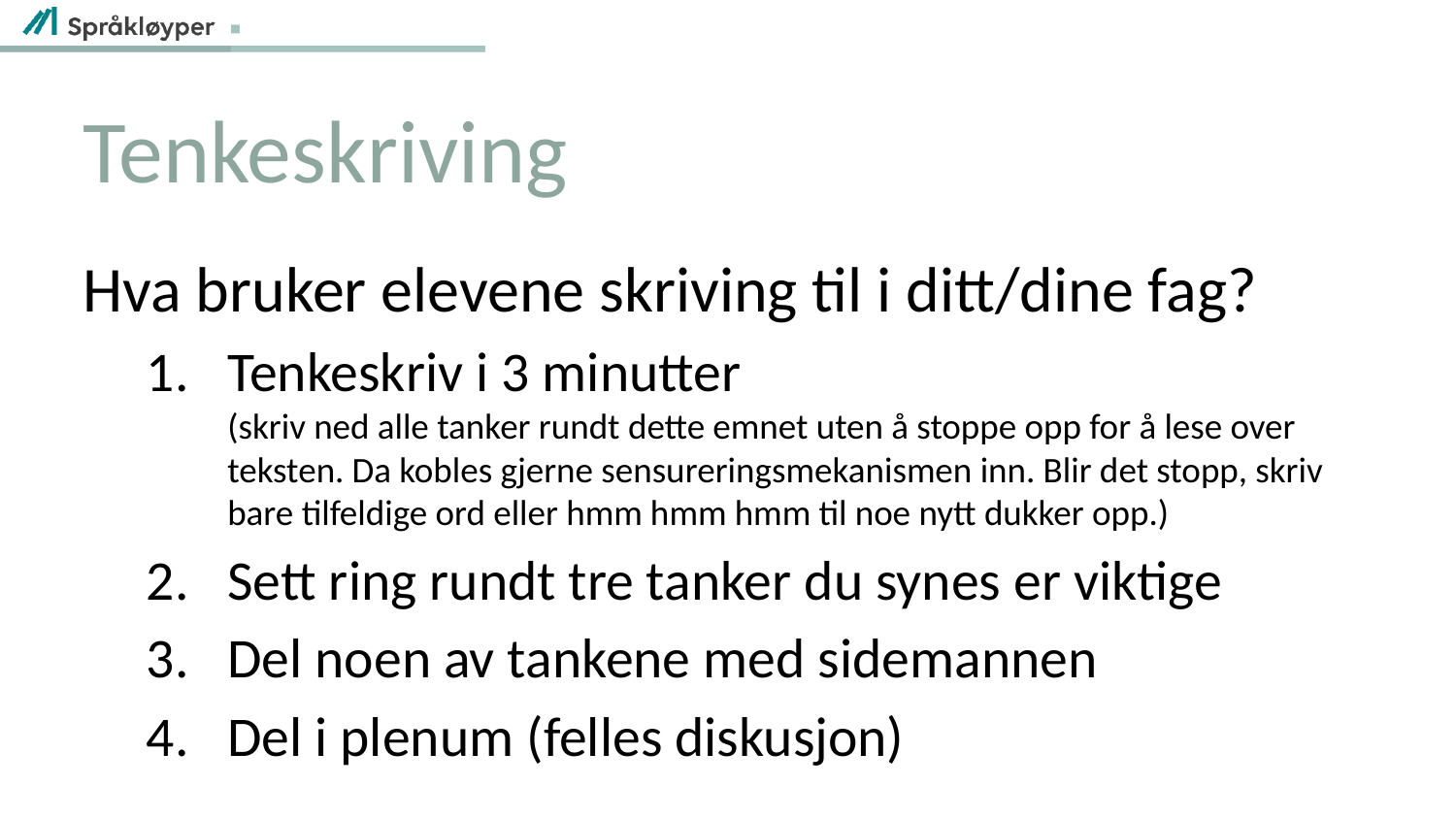

# Tenkeskriving
Hva bruker elevene skriving til i ditt/dine fag?
Tenkeskriv i 3 minutter
(skriv ned alle tanker rundt dette emnet uten å stoppe opp for å lese over teksten. Da kobles gjerne sensureringsmekanismen inn. Blir det stopp, skriv bare tilfeldige ord eller hmm hmm hmm til noe nytt dukker opp.)
Sett ring rundt tre tanker du synes er viktige
Del noen av tankene med sidemannen
Del i plenum (felles diskusjon)